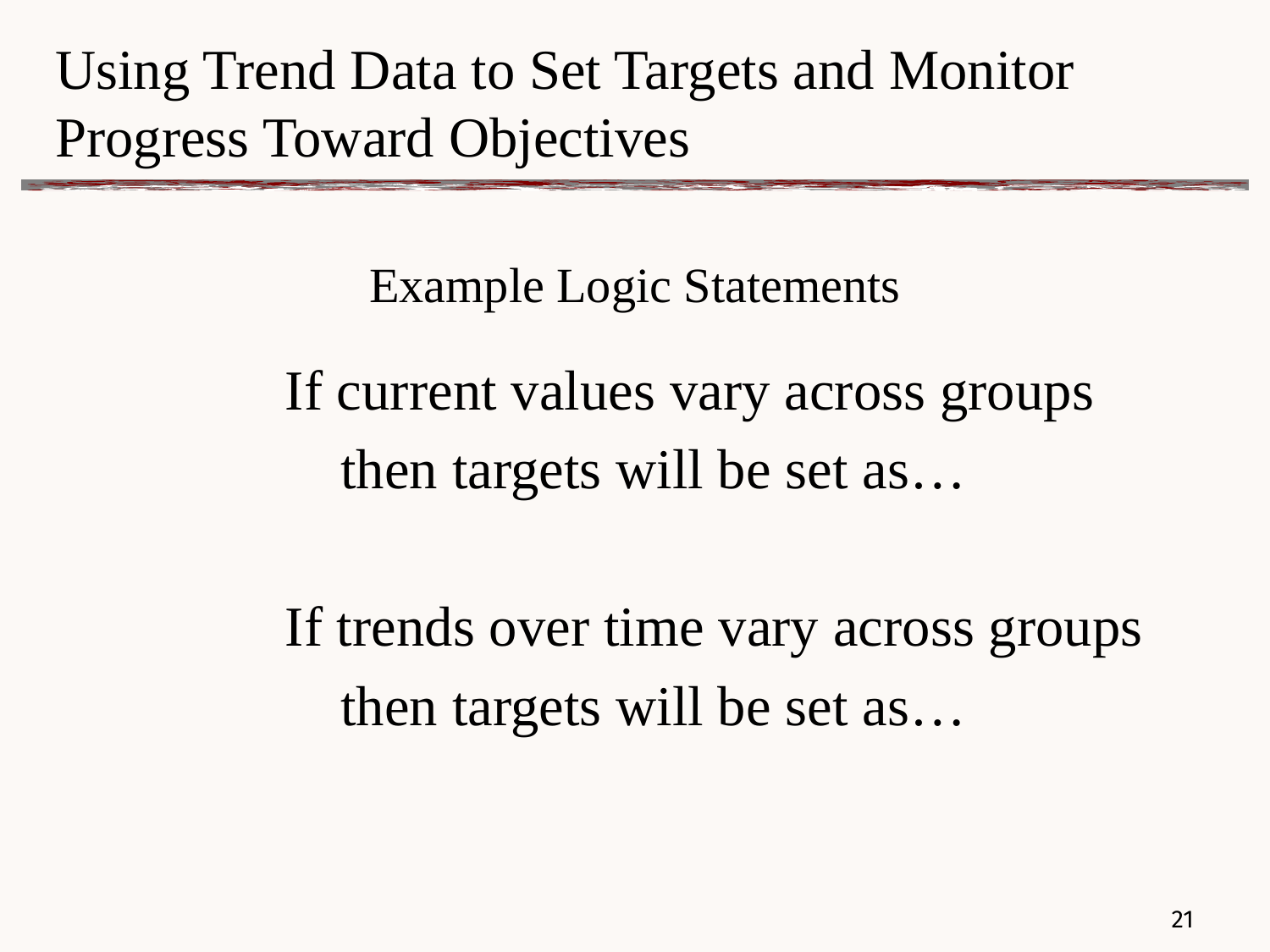

# Using Trend Data to Set Targets and Monitor Progress Toward Objectives

Example Logic Statements

		If current values vary across groups
		then targets will be set as…

		If trends over time vary across groups
		then targets will be set as…
21